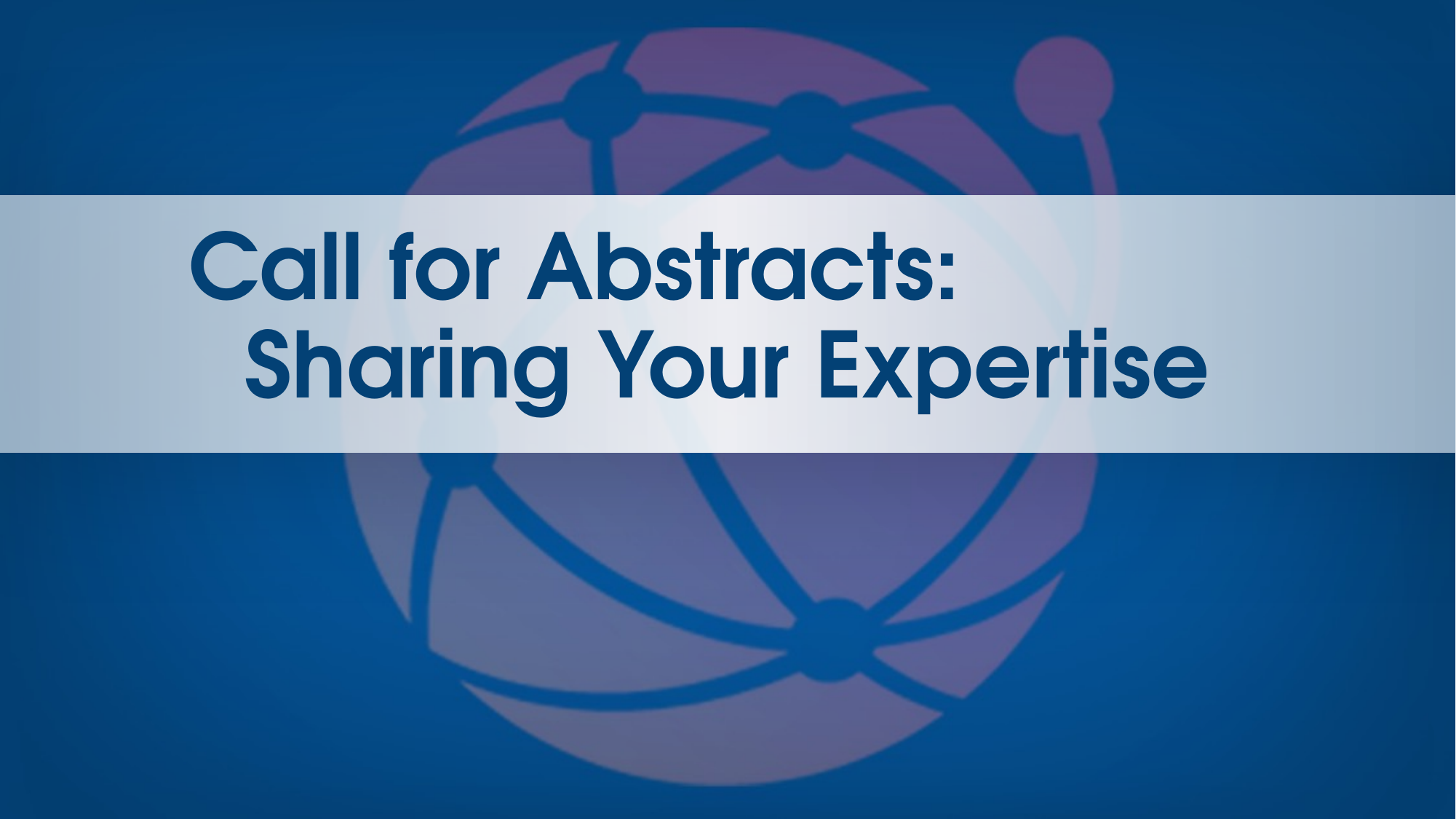

# Call for Abstracts:             Sharing Your Expertise